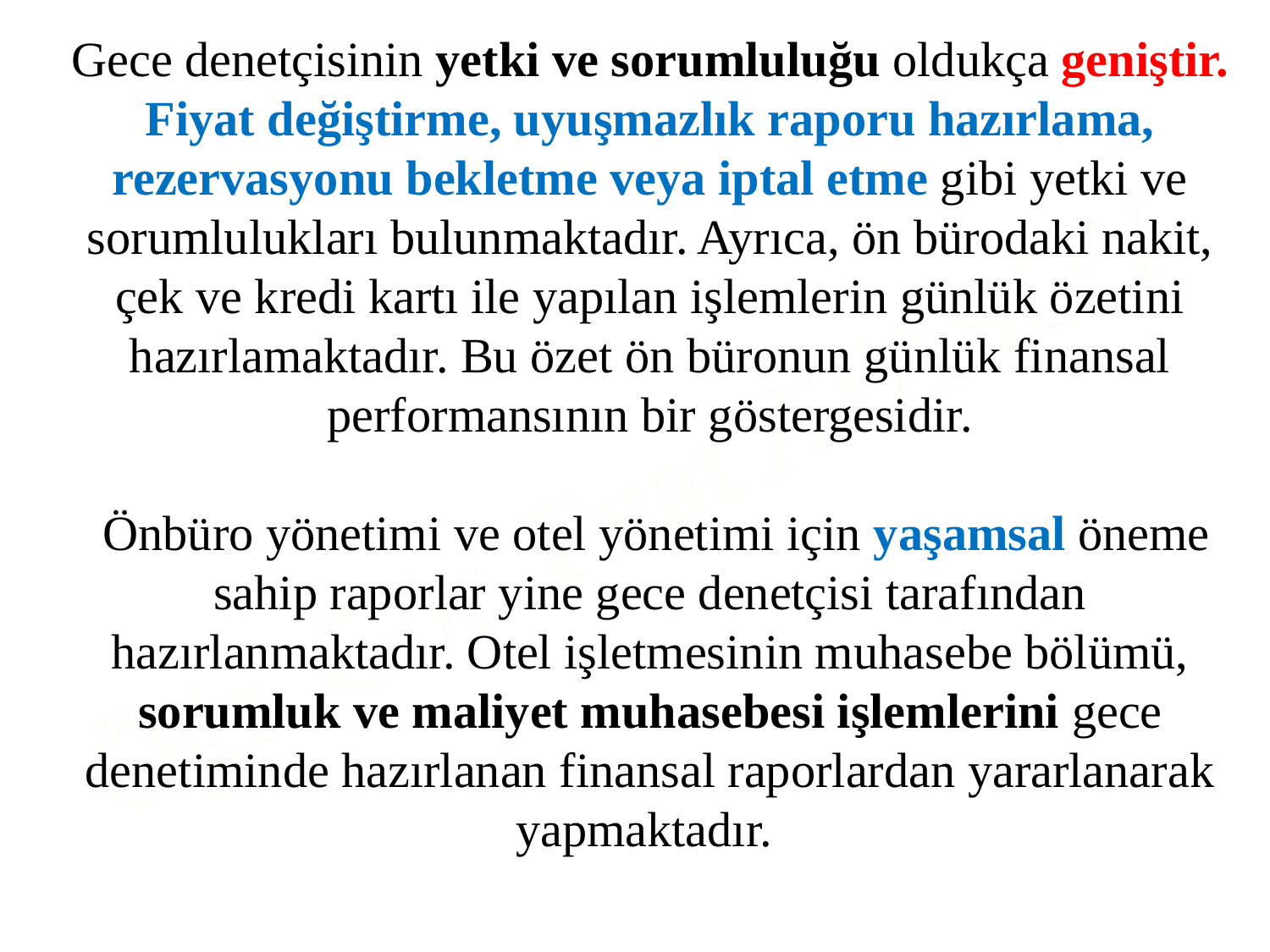

Gece denetçisinin yetki ve sorumluluğu oldukça geniştir. Fiyat değiştirme, uyuşmazlık raporu hazırlama, rezervasyonu bekletme veya iptal etme gibi yetki ve sorumlulukları bulunmaktadır. Ayrıca, ön bürodaki nakit, çek ve kredi kartı ile yapılan işlemlerin günlük özetini hazırlamaktadır. Bu özet ön büronun günlük finansal performansının bir göstergesidir.

 Önbüro yönetimi ve otel yönetimi için yaşamsal öneme sahip raporlar yine gece denetçisi tarafından hazırlanmaktadır. Otel işletmesinin muhasebe bölümü, sorumluk ve maliyet muhasebesi işlemlerini gece denetiminde hazırlanan finansal raporlardan yararlanarak yapmaktadır.